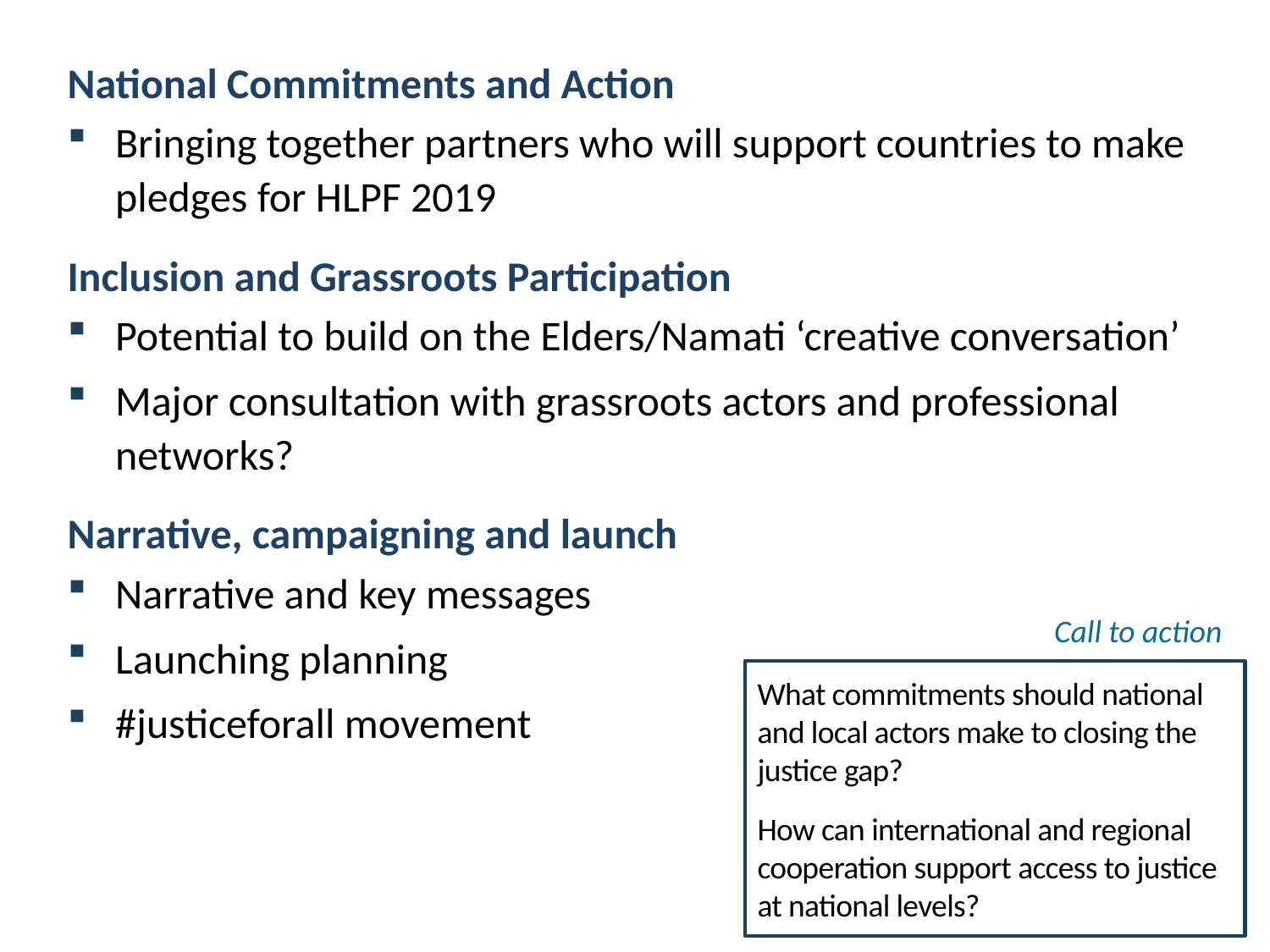

National Commitments and Action
Bringing together partners who will support countries to make pledges for HLPF 2019
Inclusion and Grassroots Participation
Potential to build on the Elders/Namati ‘creative conversation’
Major consultation with grassroots actors and professional networks?
Narrative, campaigning and launch
Narrative and key messages
Launching planning
#justiceforall movement
Call to action
What commitments should national and local actors make to closing the justice gap?
How can international and regional cooperation support access to justice at national levels?